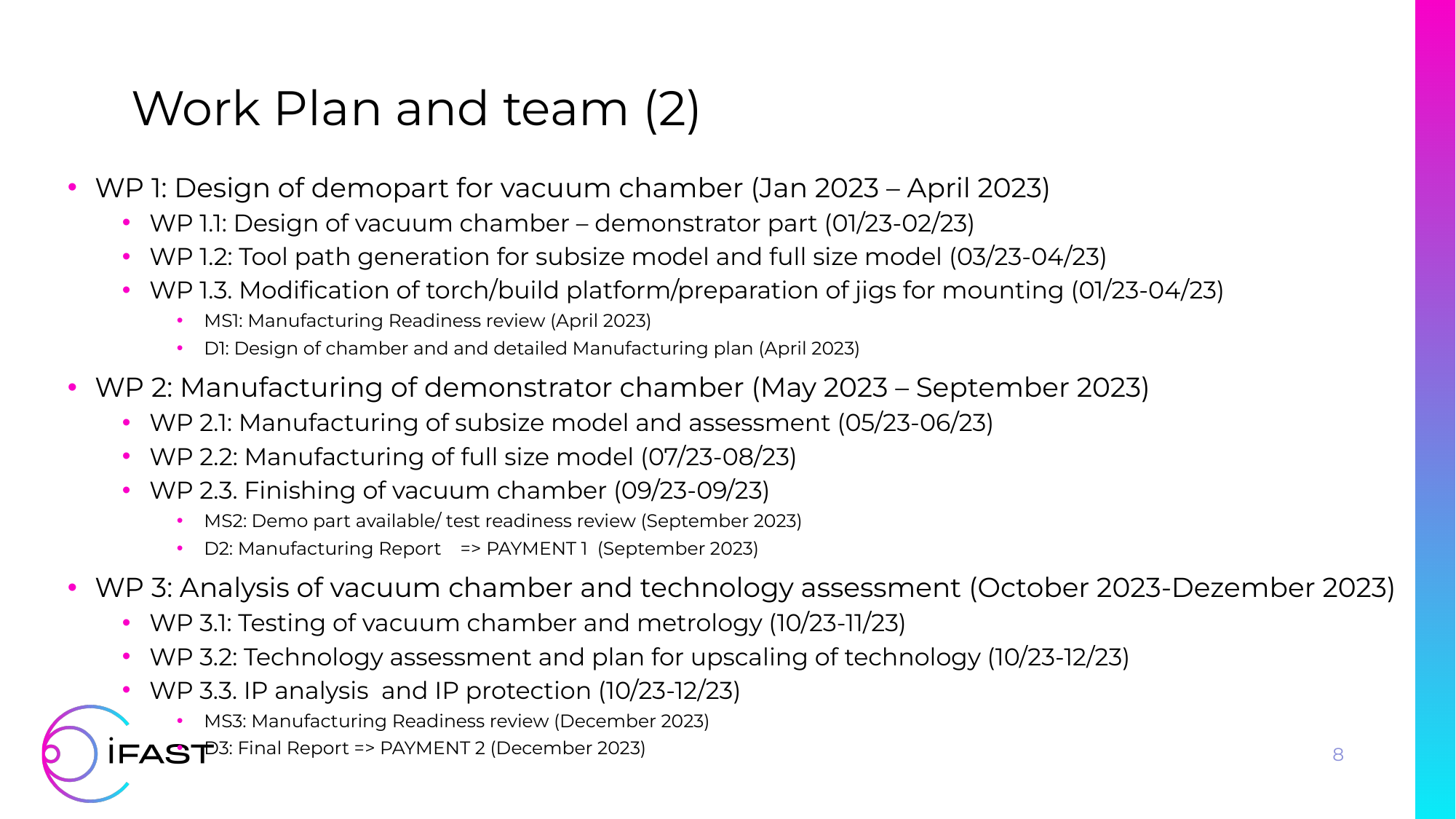

Work Plan and team (2)
WP 1: Design of demopart for vacuum chamber (Jan 2023 – April 2023)
WP 1.1: Design of vacuum chamber – demonstrator part (01/23-02/23)
WP 1.2: Tool path generation for subsize model and full size model (03/23-04/23)
WP 1.3. Modification of torch/build platform/preparation of jigs for mounting (01/23-04/23)
MS1: Manufacturing Readiness review (April 2023)
D1: Design of chamber and and detailed Manufacturing plan (April 2023)
WP 2: Manufacturing of demonstrator chamber (May 2023 – September 2023)
WP 2.1: Manufacturing of subsize model and assessment (05/23-06/23)
WP 2.2: Manufacturing of full size model (07/23-08/23)
WP 2.3. Finishing of vacuum chamber (09/23-09/23)
MS2: Demo part available/ test readiness review (September 2023)
D2: Manufacturing Report    => PAYMENT 1  (September 2023)
WP 3: Analysis of vacuum chamber and technology assessment (October 2023-Dezember 2023)
WP 3.1: Testing of vacuum chamber and metrology (10/23-11/23)
WP 3.2: Technology assessment and plan for upscaling of technology (10/23-12/23)
WP 3.3. IP analysis  and IP protection (10/23-12/23)
MS3: Manufacturing Readiness review (December 2023)
D3: Final Report => PAYMENT 2 (December 2023)

8